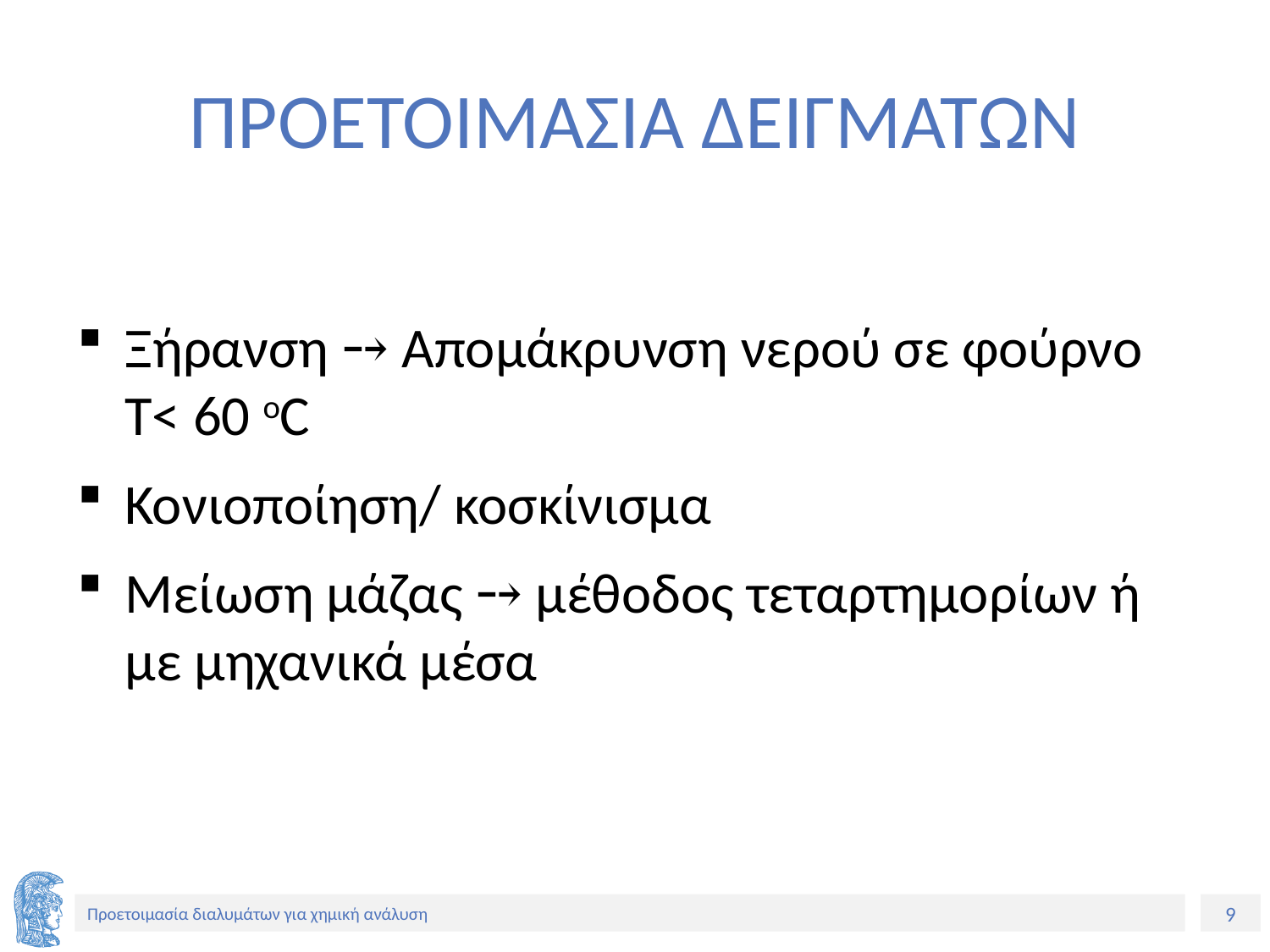

# ΠΡΟΕΤΟΙΜΑΣΙΑ ΔΕΙΓΜΑΤΩΝ

Ξήρανση ⤍ Απομάκρυνση νερού σε φούρνο Τ< 60 οC
Κονιοποίηση/ κοσκίνισμα
Μείωση μάζας ⤍ μέθοδος τεταρτημορίων ή με μηχανικά μέσα